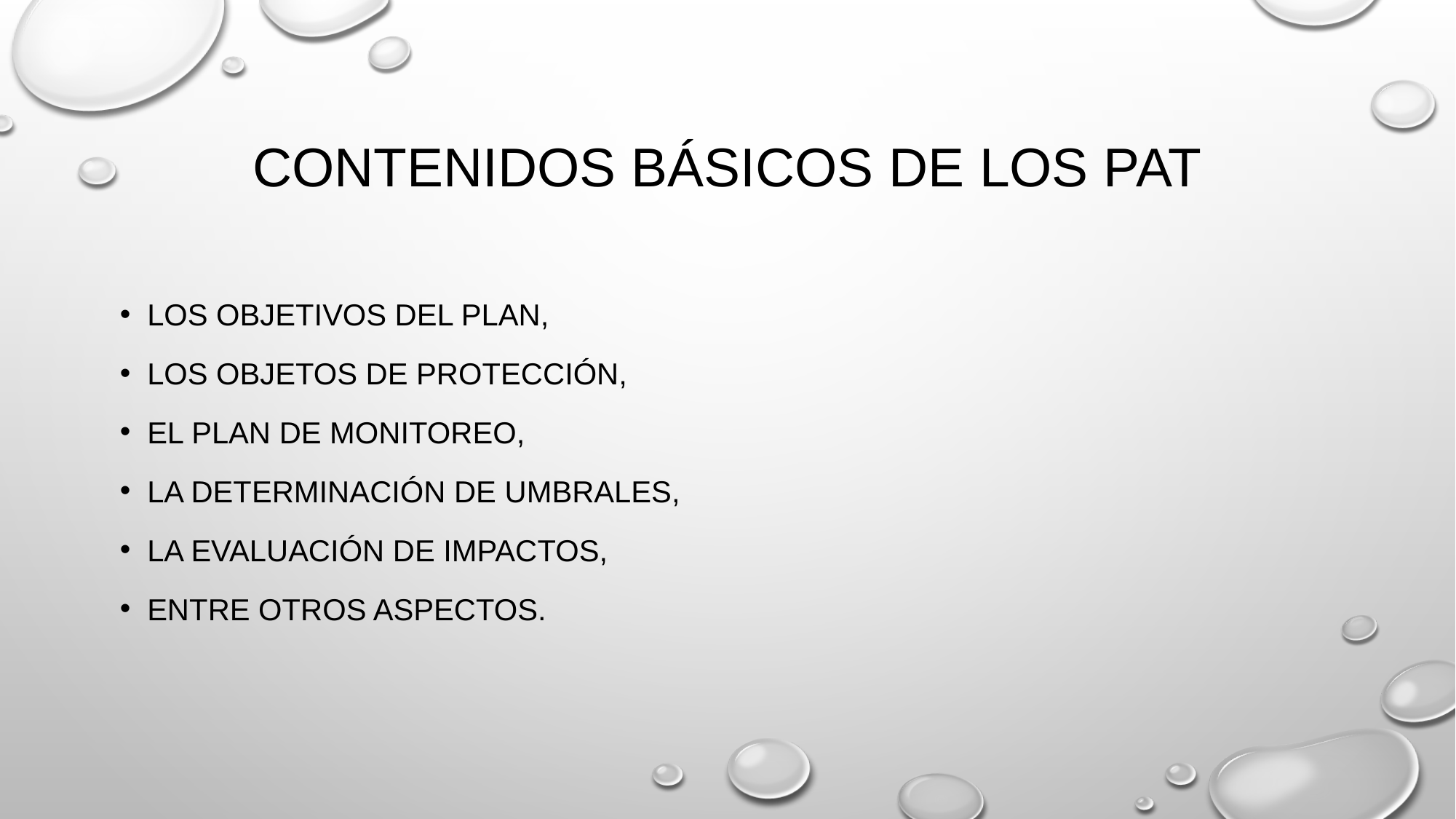

# Contenidos básicos de los pat
Los objetivos del plan,
los objetos de protección,
el plan de monitoreo,
La determinación de umbrales,
la evaluación de impactos,
entre otros aspectos.